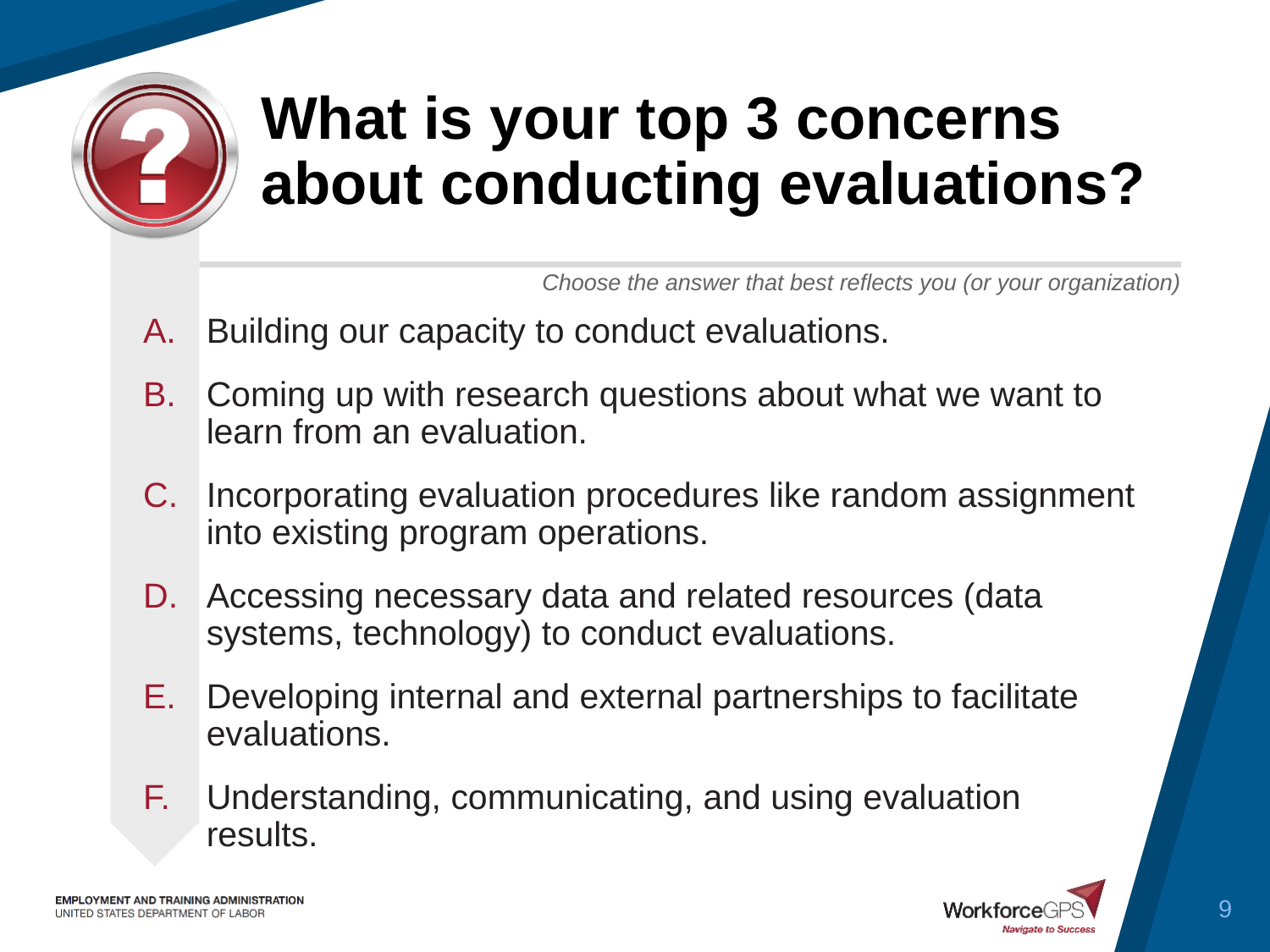

# What is your top 3 concerns about conducting evaluations?
Building our capacity to conduct evaluations.
Coming up with research questions about what we want to learn from an evaluation.
Incorporating evaluation procedures like random assignment into existing program operations.
Accessing necessary data and related resources (data systems, technology) to conduct evaluations.
Developing internal and external partnerships to facilitate evaluations.
Understanding, communicating, and using evaluation results.
9